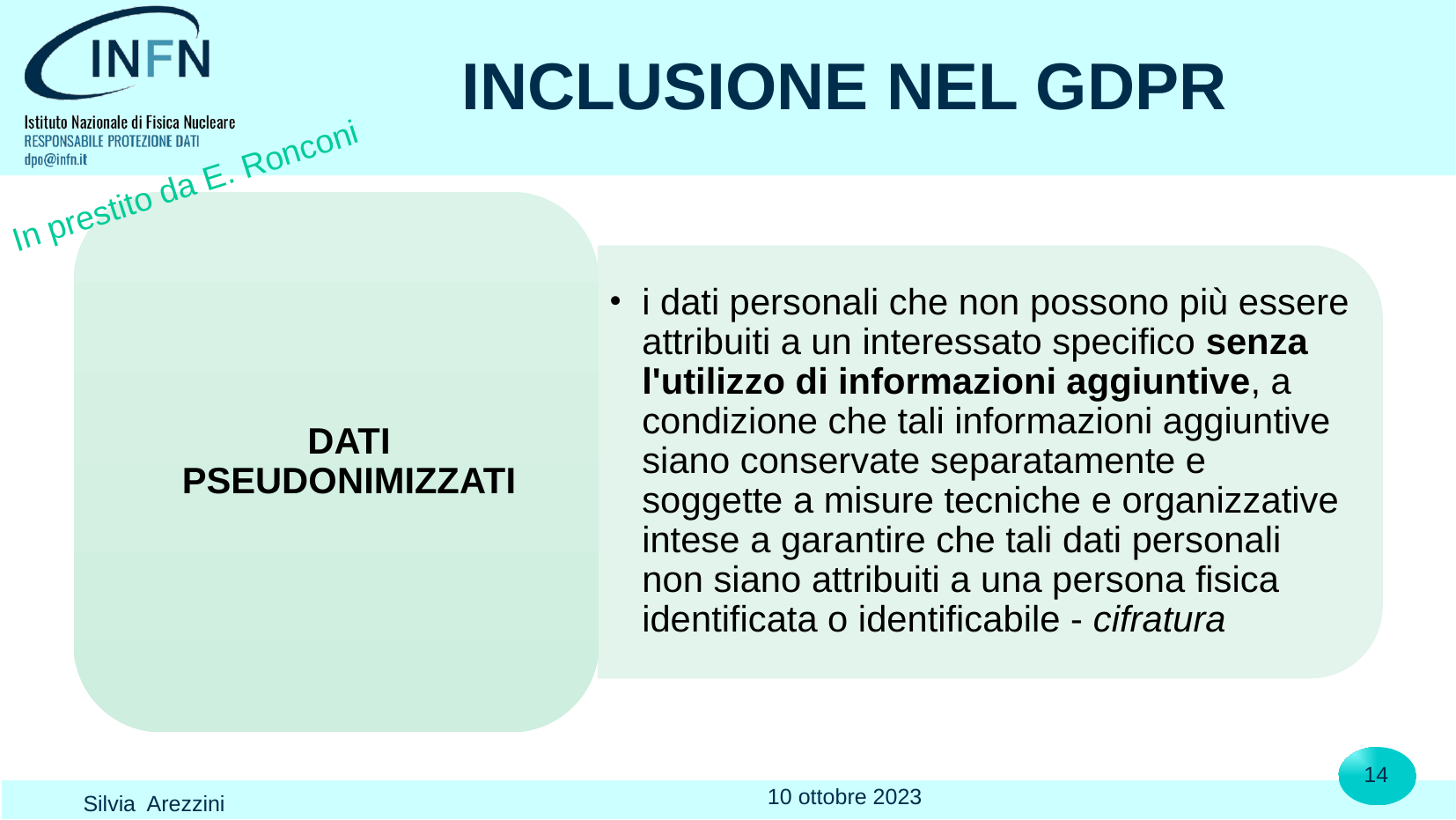

# INCLUSIONE NEL GDPR
In prestito da E. Ronconi
i dati personali che non possono più essere attribuiti a un interessato specifico senza l'utilizzo di informazioni aggiuntive, a condizione che tali informazioni aggiuntive siano conservate separatamente e soggette a misure tecniche e organizzative intese a garantire che tali dati personali non siano attribuiti a una persona fisica identificata o identificabile - cifratura
DATI PSEUDONIMIZZATI
14
10 ottobre 2023
Silvia  Arezzini